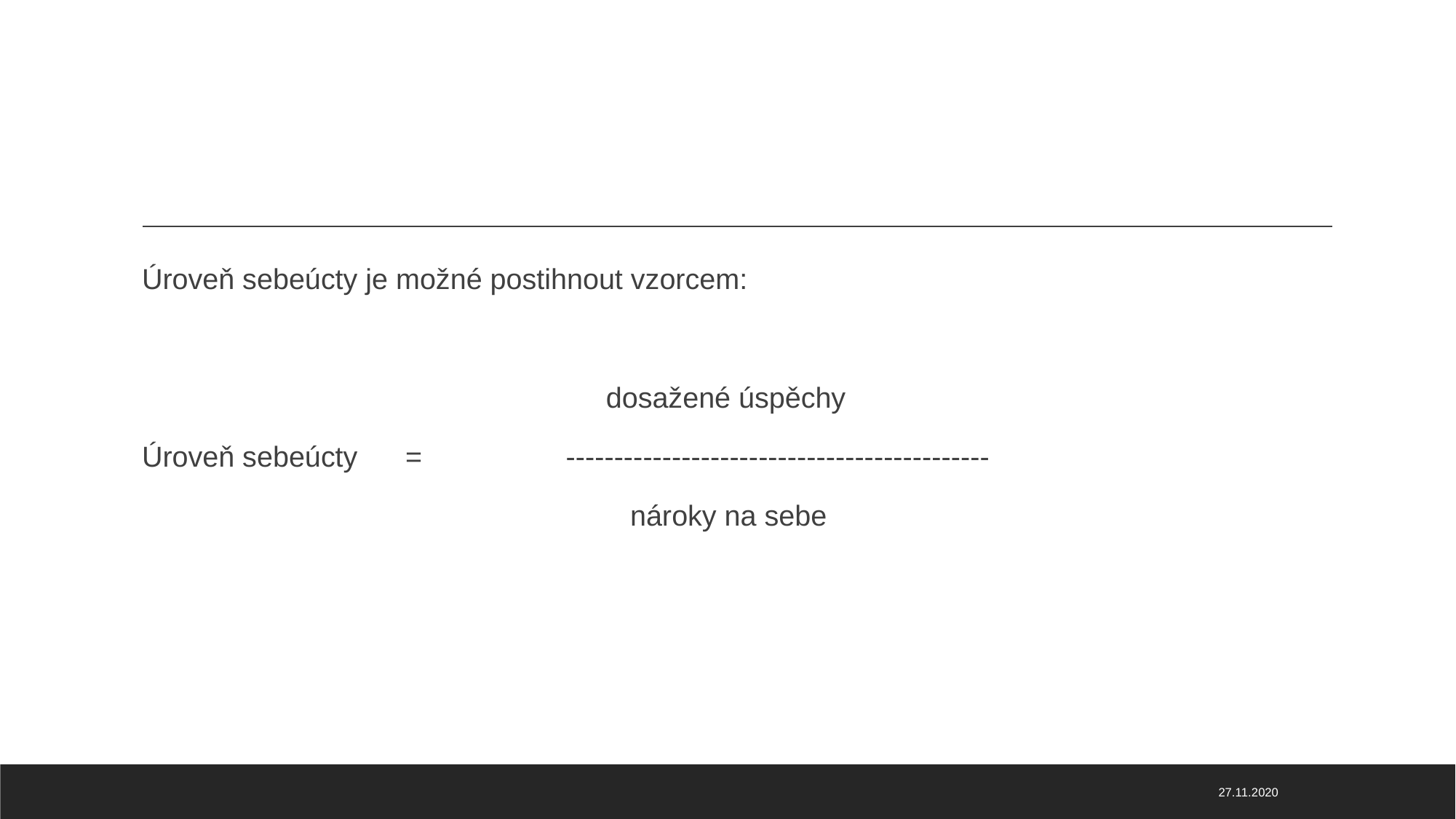

#
Úroveň sebeúcty je možné postihnout vzorcem:

                                                          dosažené úspěchy
Úroveň sebeúcty      =                  --------------------------------------------
                                                             nároky na sebe
27.11.2020